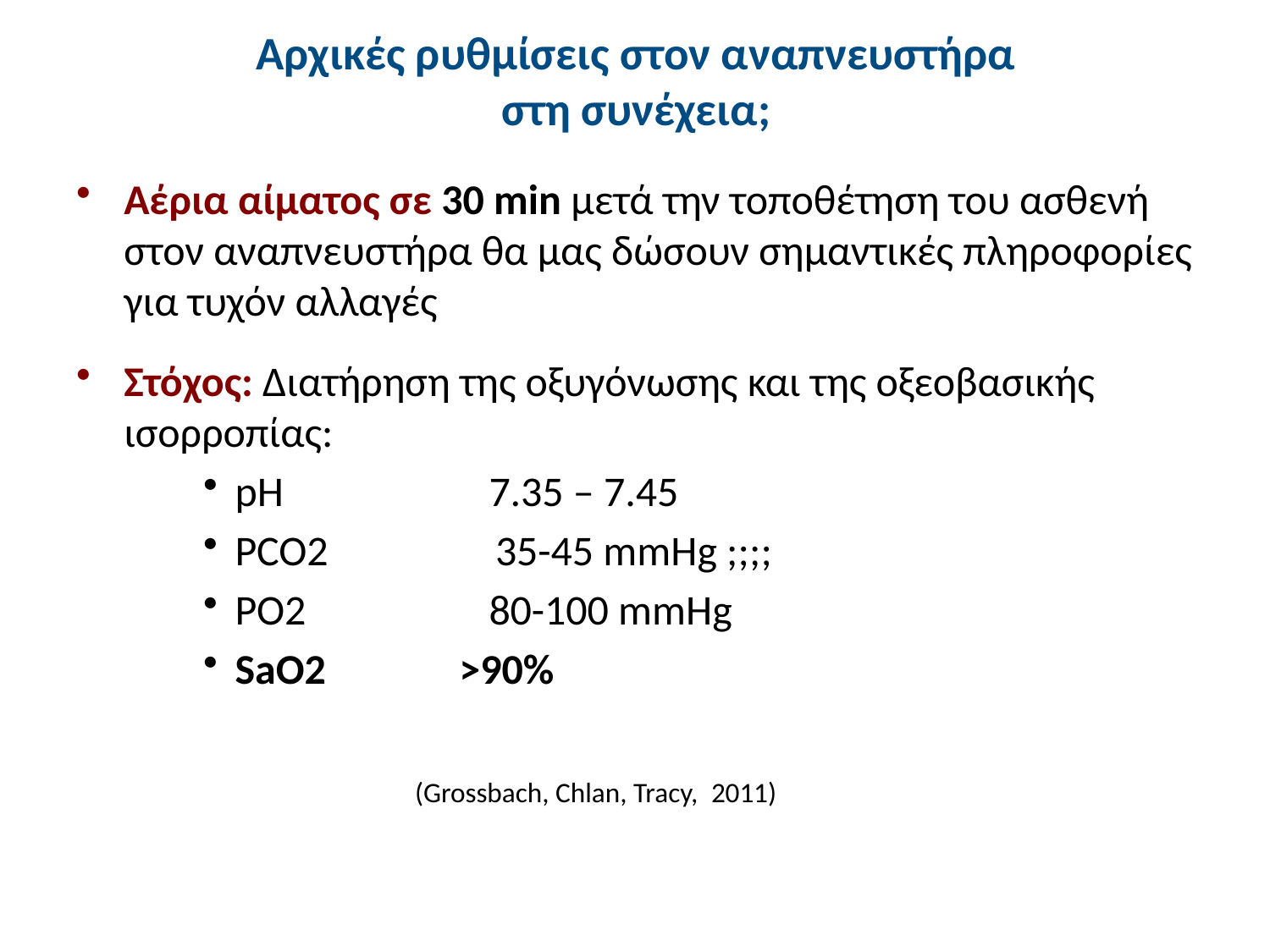

# Αρχικές ρυθμίσεις στον αναπνευστήρα στη συνέχεια;
Αέρια αίματος σε 30 min μετά την τοποθέτηση του ασθενή στον αναπνευστήρα θα μας δώσουν σημαντικές πληροφορίες για τυχόν αλλαγές
Στόχος: Διατήρηση της οξυγόνωσης και της οξεοβασικής ισορροπίας:
pH 		7.35 – 7.45
PCO2	              35-45 mmHg ;;;;
PO2		80-100 mmHg
SaO2              >90%

(Grossbach, Chlan, Tracy,  2011)